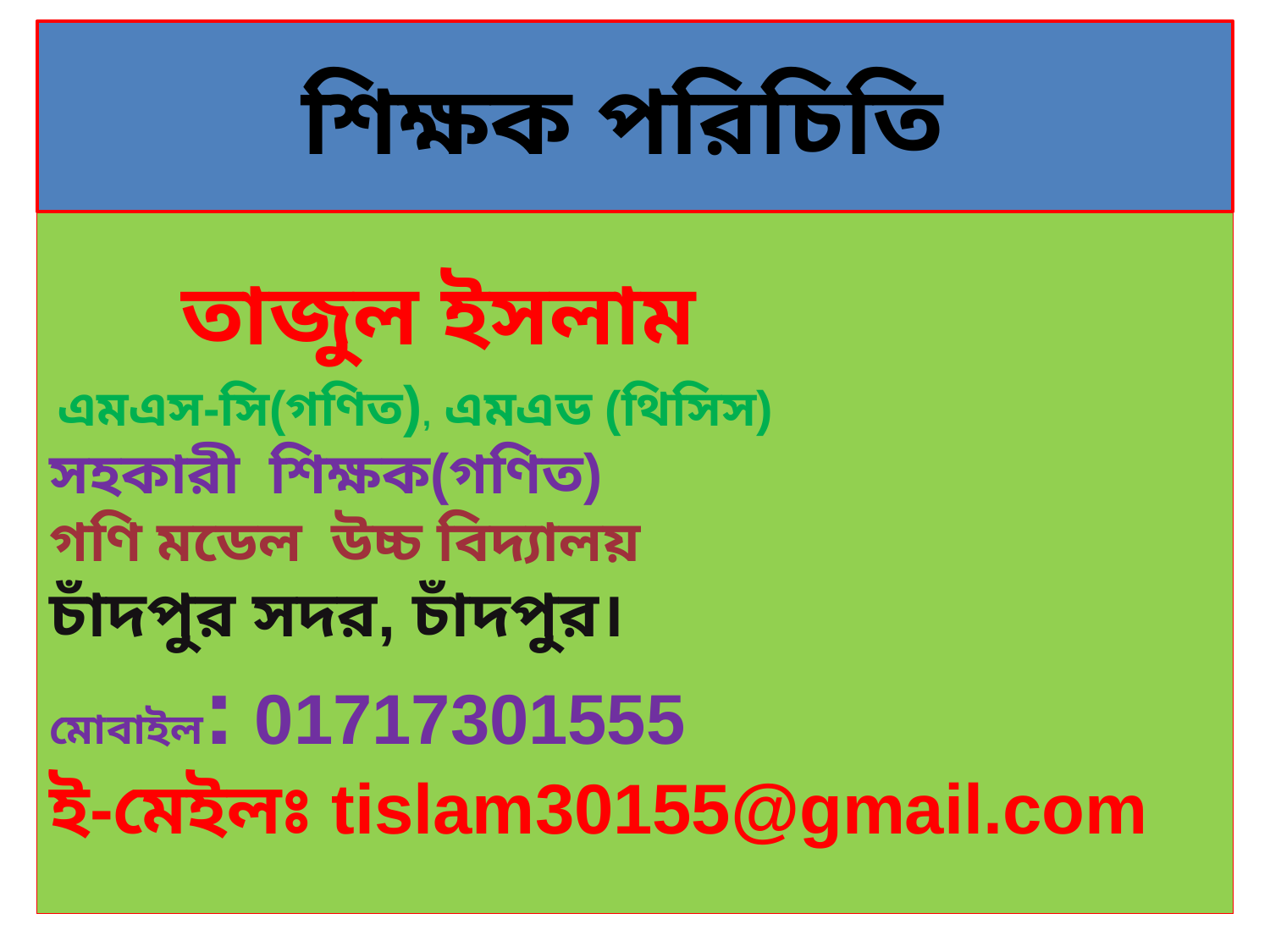

শিক্ষক পরিচিতি
    তাজুল ইসলাম
 এমএস-সি(গণিত), এমএড (থিসিস)
সহকারী  শিক্ষক(গণিত)
গণি মডেল  উচ্চ বিদ্যালয়
চাঁদপুর সদর, চাঁদপুর।
মোবাইল: 01717301555
ই-মেইলঃ tislam30155@gmail.com